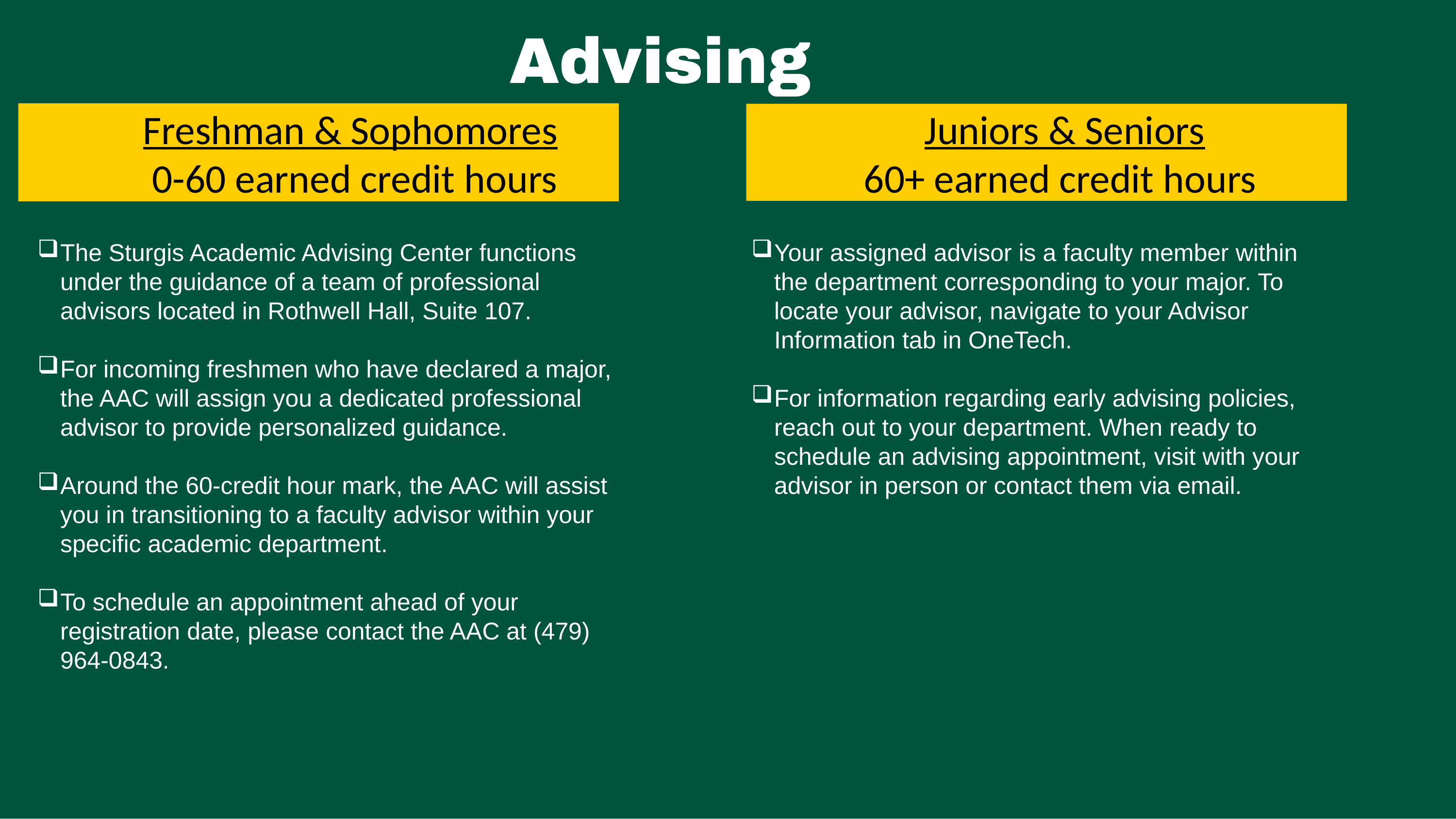

# Advising
       Freshman & Sophomores
	0-60 earned credit hours
    Juniors & Seniors
   60+ earned credit hours
The Sturgis Academic Advising Center functions under the guidance of a team of professional advisors located in Rothwell Hall, Suite 107.

For incoming freshmen who have declared a major, the AAC will assign you a dedicated professional advisor to provide personalized guidance.

Around the 60-credit hour mark, the AAC will assist you in transitioning to a faculty advisor within your specific academic department.

To schedule an appointment ahead of your registration date, please contact the AAC at (479) 964-0843.
Your assigned advisor is a faculty member within the department corresponding to your major. To locate your advisor, navigate to your Advisor Information tab in OneTech.

For information regarding early advising policies, reach out to your department. When ready to schedule an advising appointment, visit with your advisor in person or contact them via email.